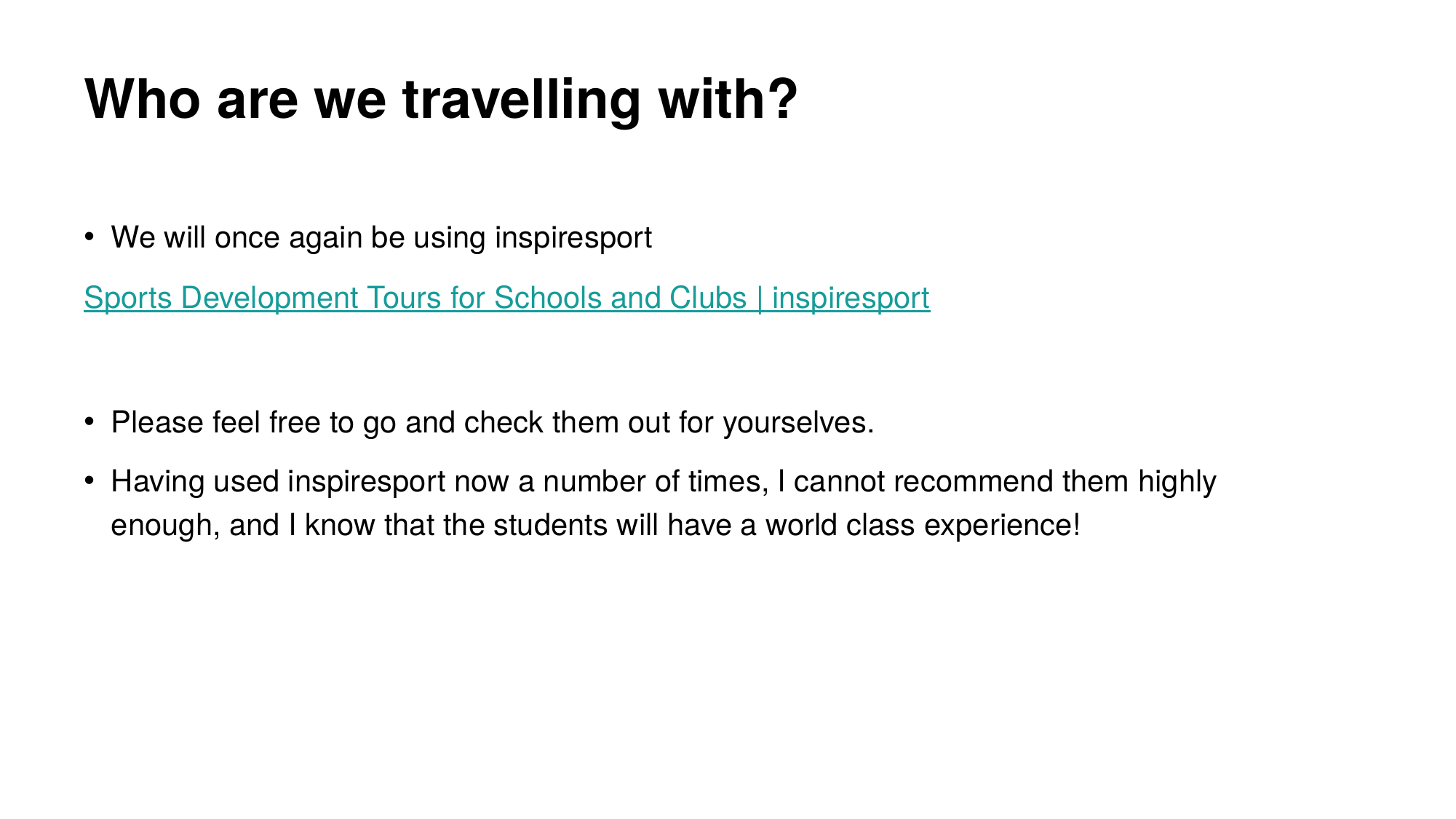

# Who are we travelling with?
We will once again be using inspiresport
Sports Development Tours for Schools and Clubs | inspiresport

Please feel free to go and check them out for yourselves.
Having used inspiresport now a number of times, I cannot recommend them highly enough, and I know that the students will have a world class experience!